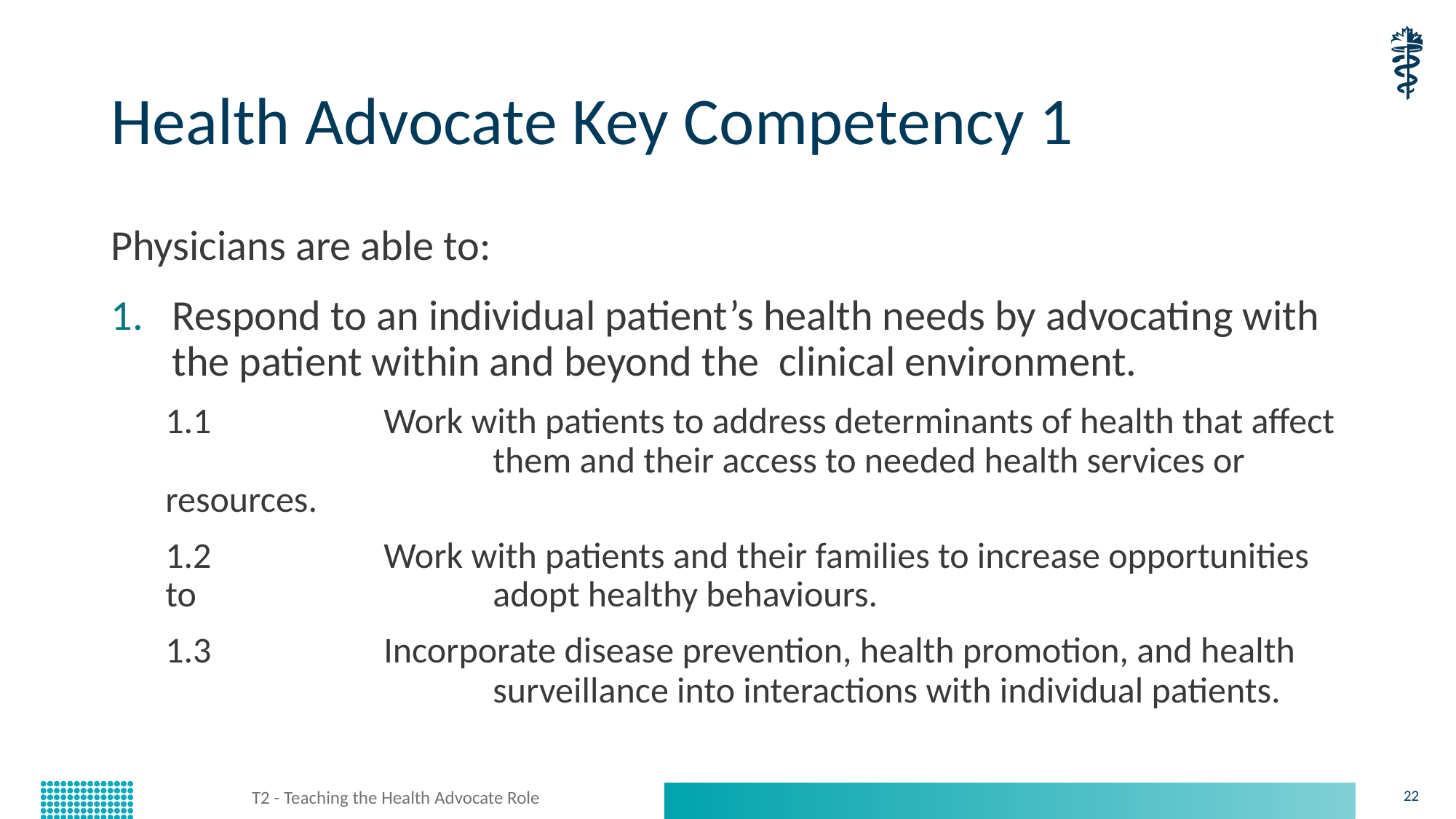

# Health Advocate Key Competency 1
Physicians are able to:
Respond to an individual patient’s health needs by advocating with the patient within and beyond the  clinical environment.
1.1		Work with patients to address determinants of health that affect 			them and their access to needed health services or resources.
1.2		Work with patients and their families to increase opportunities to 			adopt healthy behaviours.
1.3 		Incorporate disease prevention, health promotion, and health 			surveillance into interactions with individual patients.

T2 - Teaching the Health Advocate Role
22